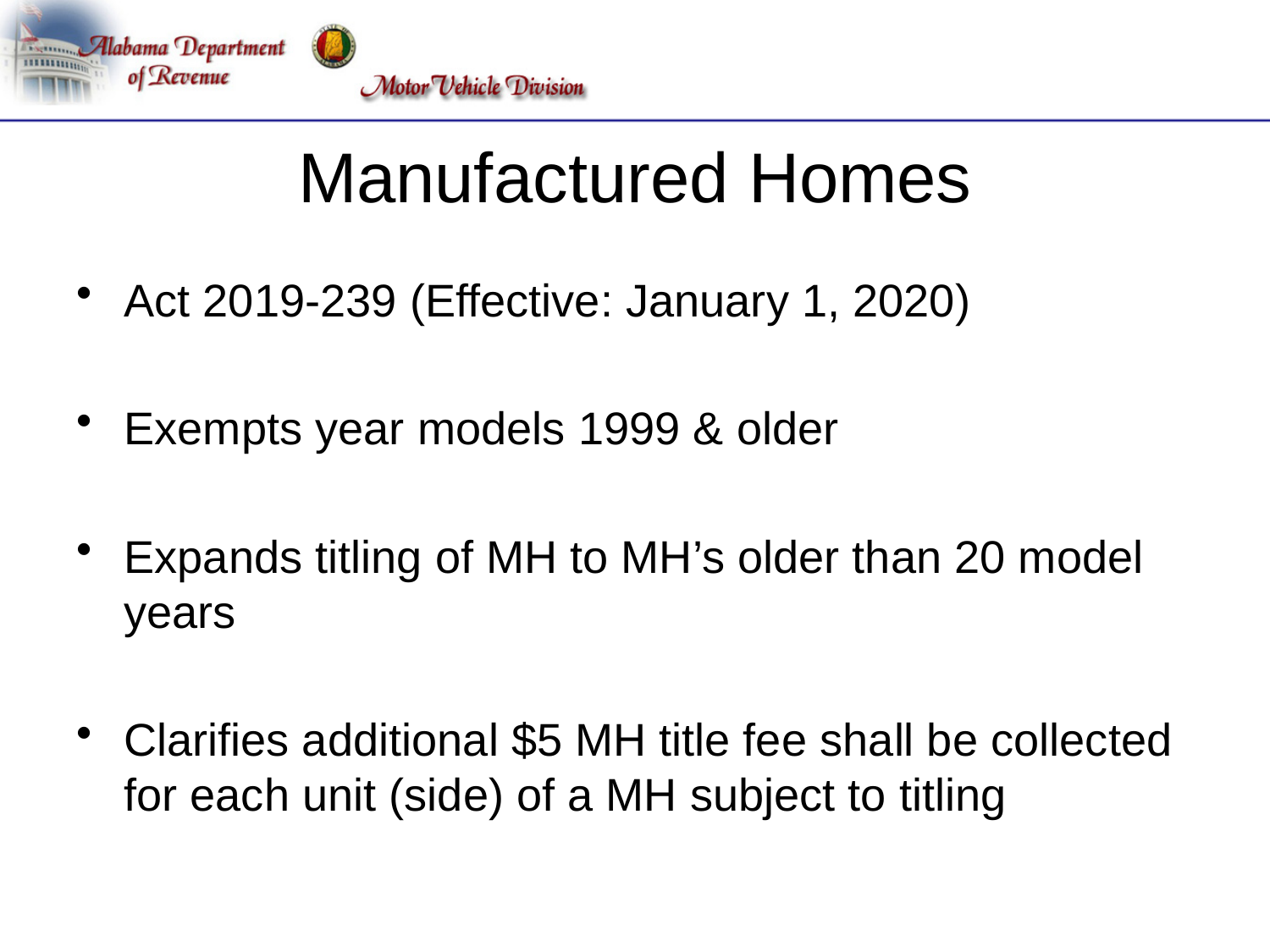

# Manufactured Homes
Act 2019-239 (Effective: January 1, 2020)

Exempts year models 1999 & older

Expands titling of MH to MH’s older than 20 model years

Clarifies additional $5 MH title fee shall be collected for each unit (side) of a MH subject to titling